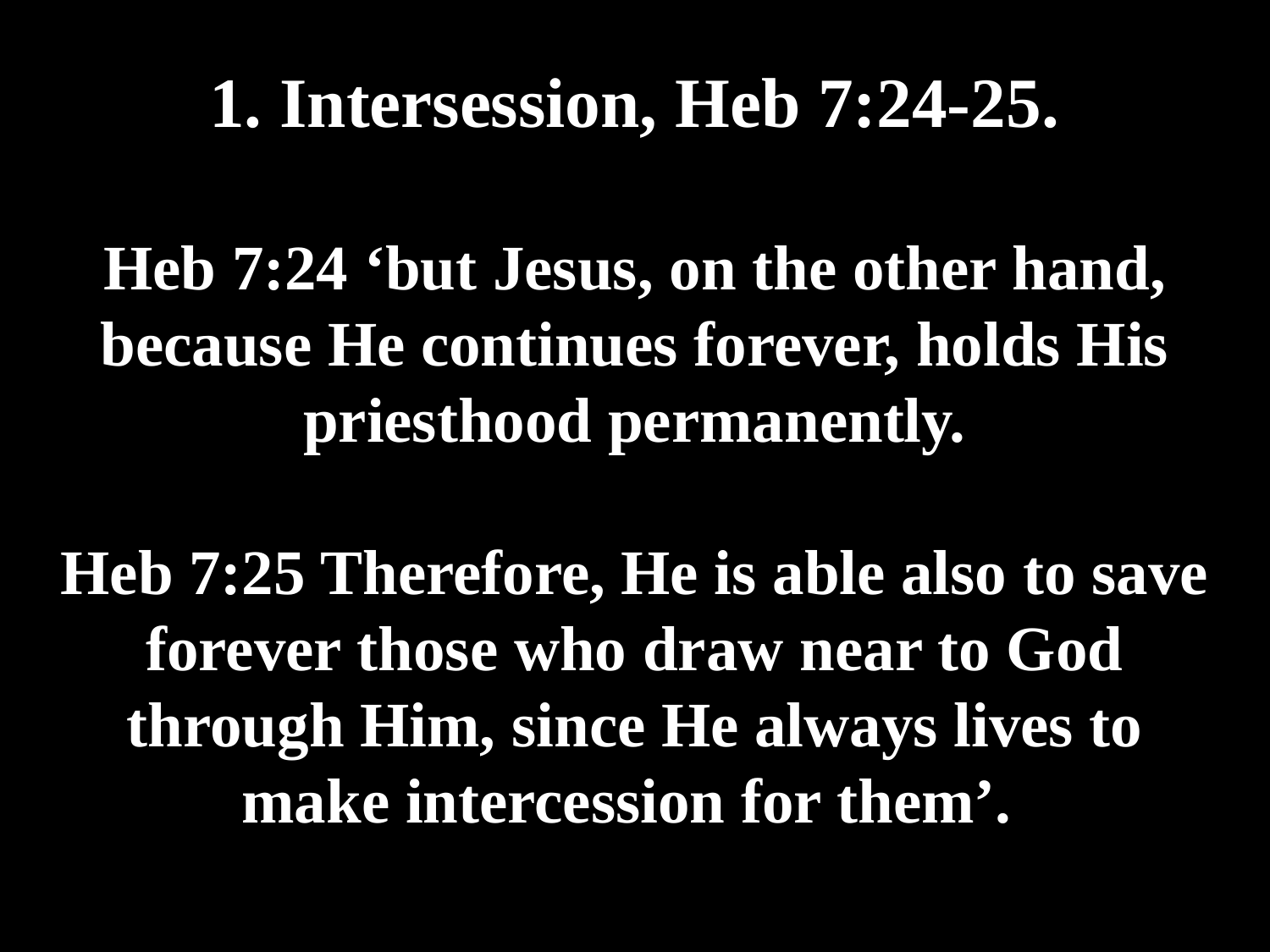

# 1. Intersession, Heb 7:24-25. Heb 7:24 ‘but Jesus, on the other hand, because He continues forever, holds His priesthood permanently. Heb 7:25 Therefore, He is able also to save forever those who draw near to God through Him, since He always lives to make intercession for them’.